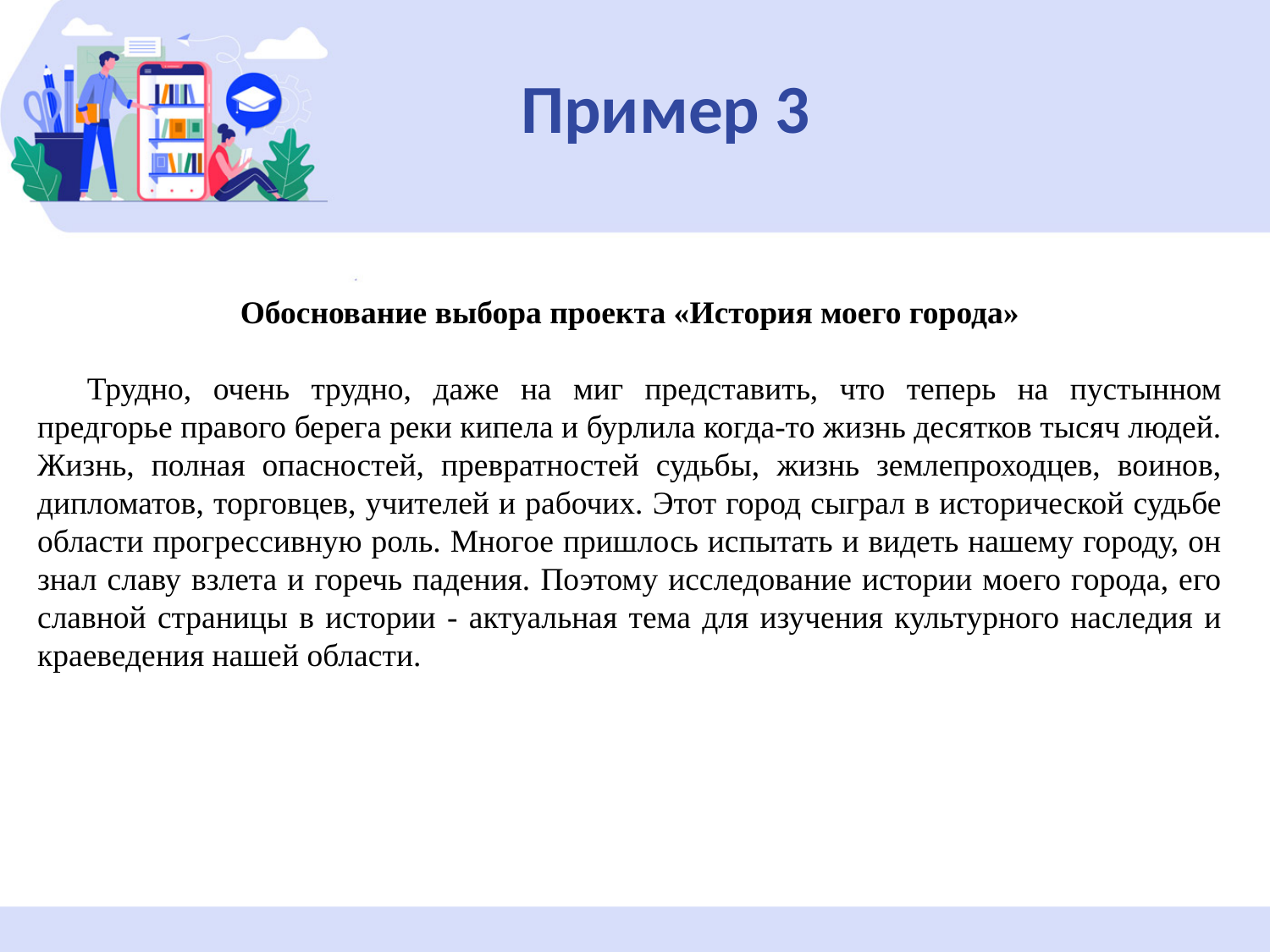

# Пример 3
Обоснование выбора проекта «История моего города»

Трудно, очень трудно, даже на миг представить, что теперь на пустынном предгорье правого берега реки кипела и бурлила когда-то жизнь десятков тысяч людей. Жизнь, полная опасностей, превратностей судьбы, жизнь землепроходцев, воинов, дипломатов, торговцев, учителей и рабочих. Этот город сыграл в исторической судьбе области прогрессивную роль. Многое пришлось испытать и видеть нашему городу, он знал славу взлета и горечь падения. Поэтому исследование истории моего города, его славной страницы в истории - актуальная тема для изучения культурного наследия и краеведения нашей области.